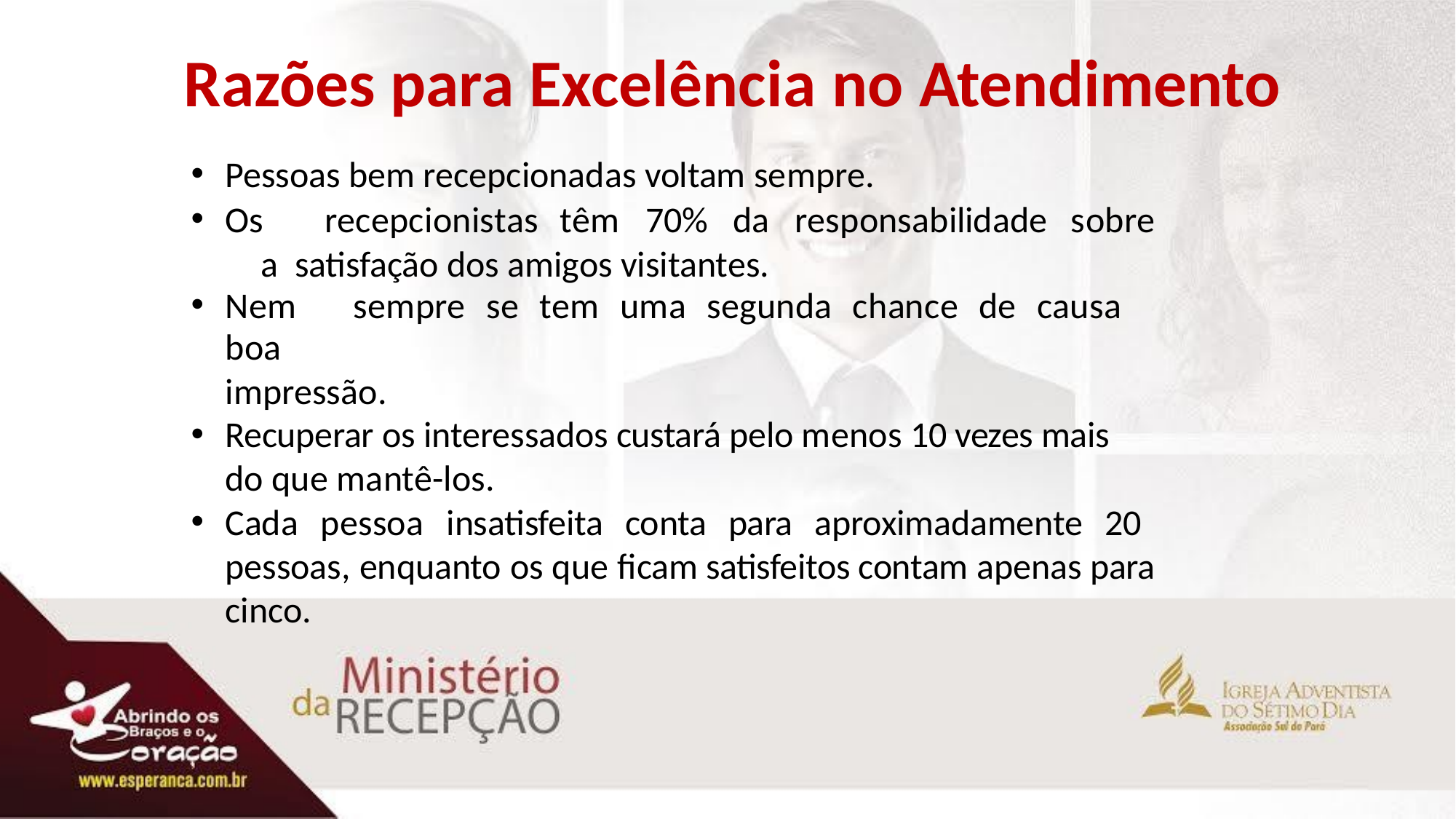

# Razões para Excelência no Atendimento
Pessoas bem recepcionadas voltam sempre.
Os	recepcionistas	têm	70%	da	responsabilidade	sobre	a  satisfação dos amigos visitantes.
Nem	sempre	se	tem	uma	segunda	chance	de	causa	boa
impressão.
Recuperar os interessados custará pelo menos 10 vezes mais
do que mantê-los.
Cada pessoa insatisfeita conta para aproximadamente 20  pessoas, enquanto os que ficam satisfeitos contam apenas para  cinco.